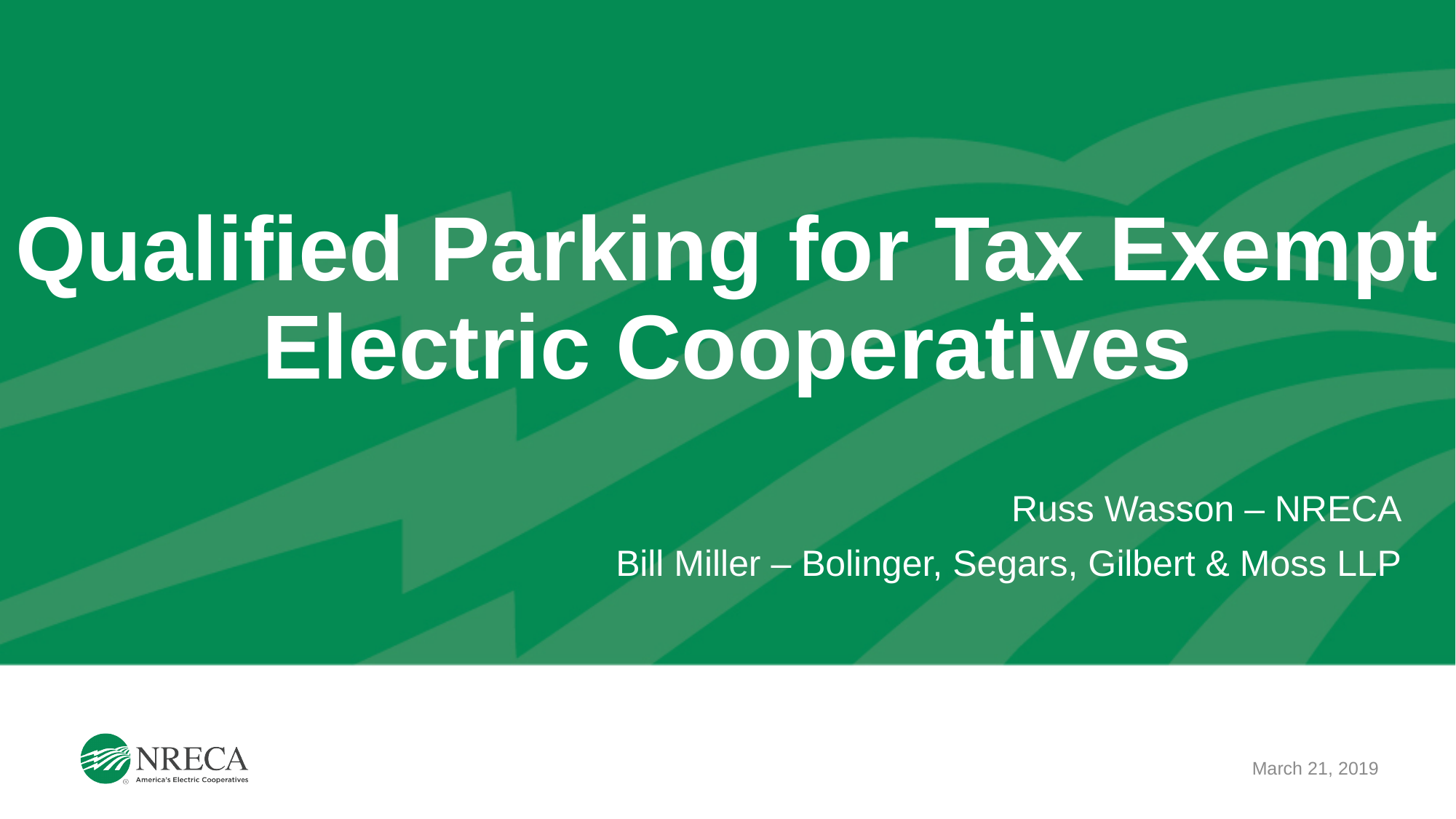

# Qualified Parking for Tax Exempt Electric Cooperatives
Russ Wasson – NRECA
Bill Miller – Bolinger, Segars, Gilbert & Moss LLP

March 21, 2019